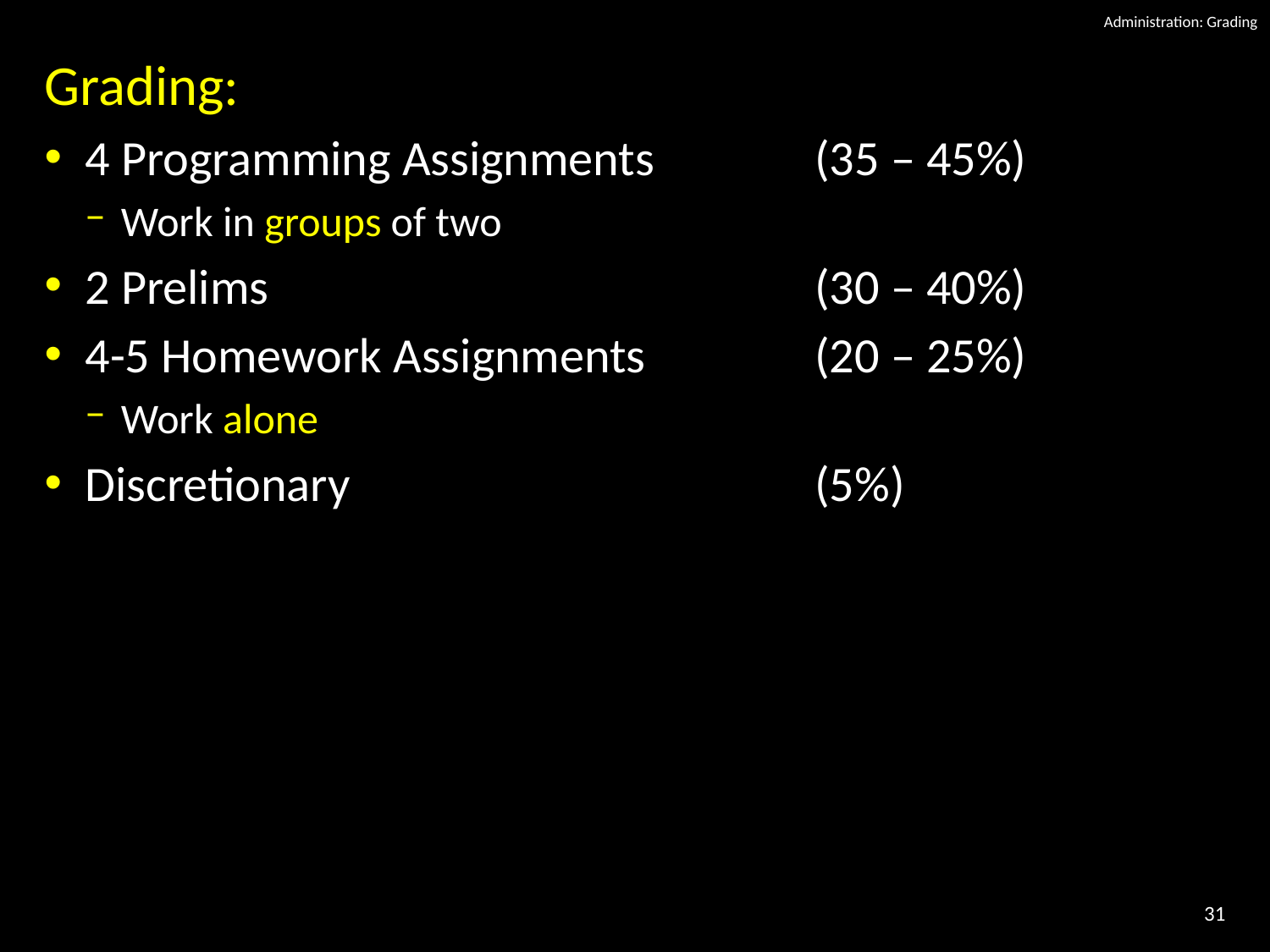

# Administration: Grading
Grading:
4 Programming Assignments 	(35 – 45%)
Work in groups of two
2 Prelims 	(30 – 40%)
4-5 Homework Assignments 	(20 – 25%)
Work alone
Discretionary 	(5%)
31